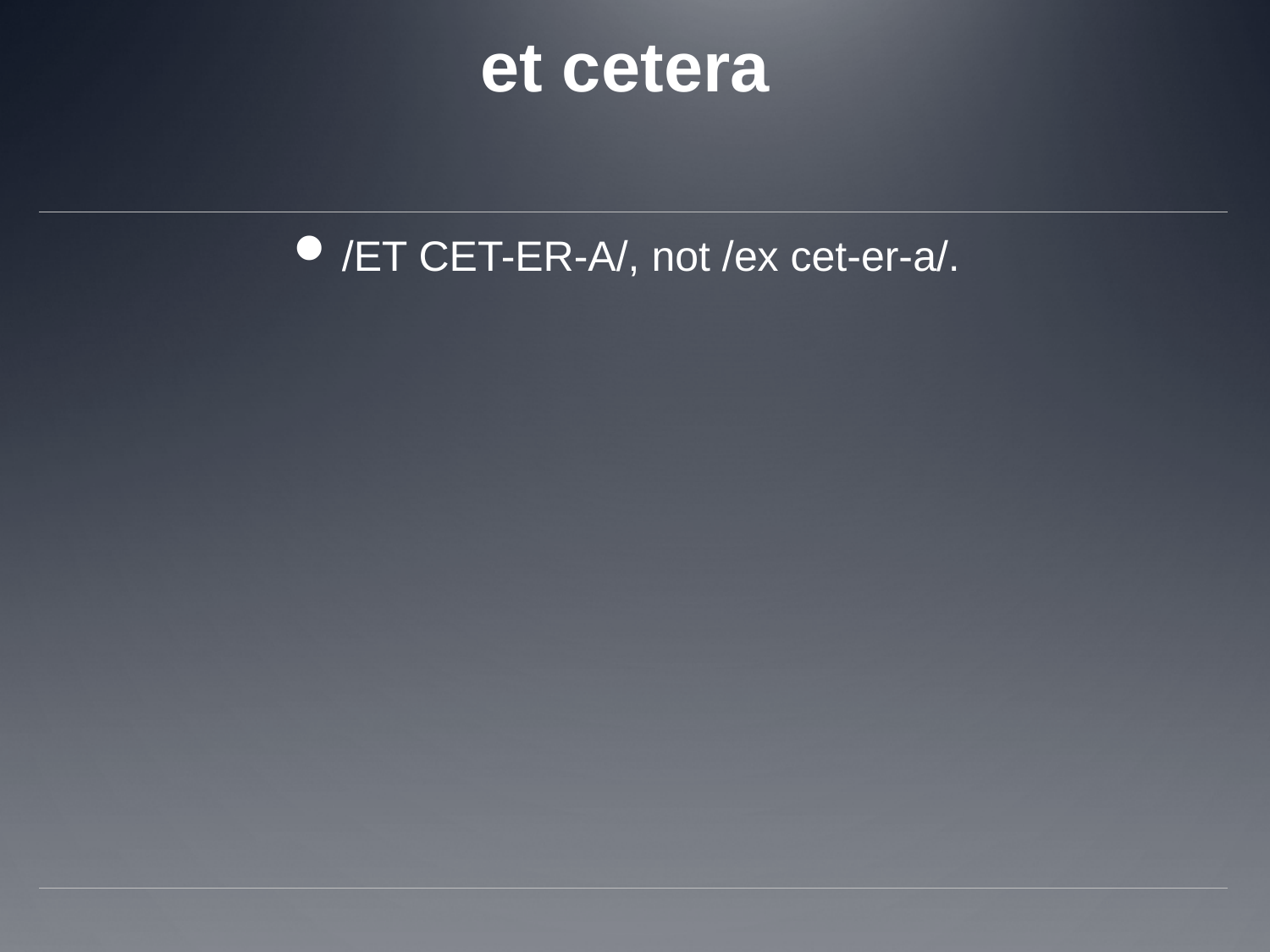

# et cetera
/ET CET-ER-A/, not /ex cet-er-a/.